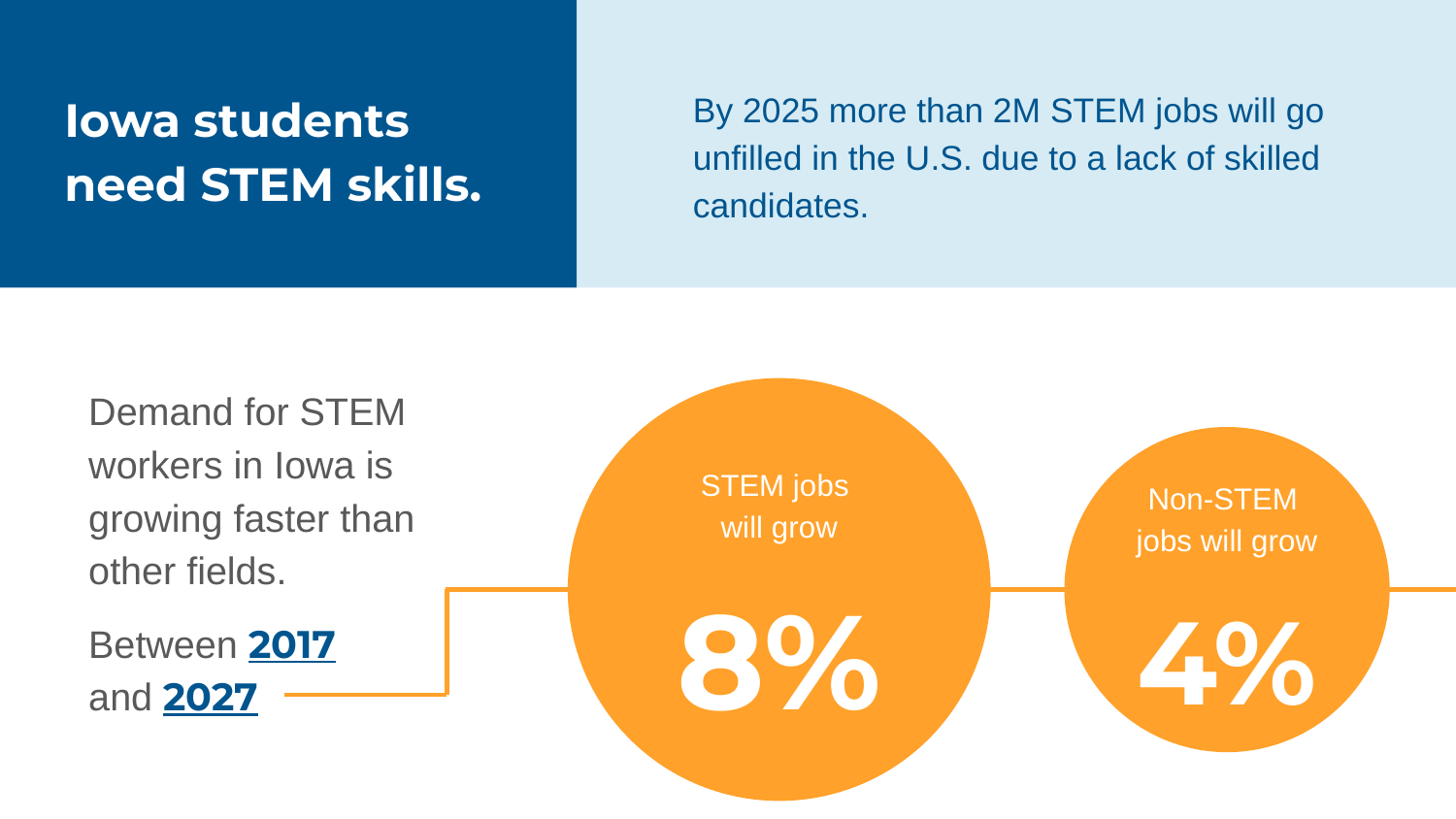

Iowa students need STEM skills.
By 2025 more than 2M STEM jobs will go unfilled in the U.S. due to a lack of skilled candidates.
Demand for STEM workers in Iowa is growing faster than other fields.
Between 2017
and 2027

STEM jobs
will grow
Non-STEM
jobs will grow
8%
4%